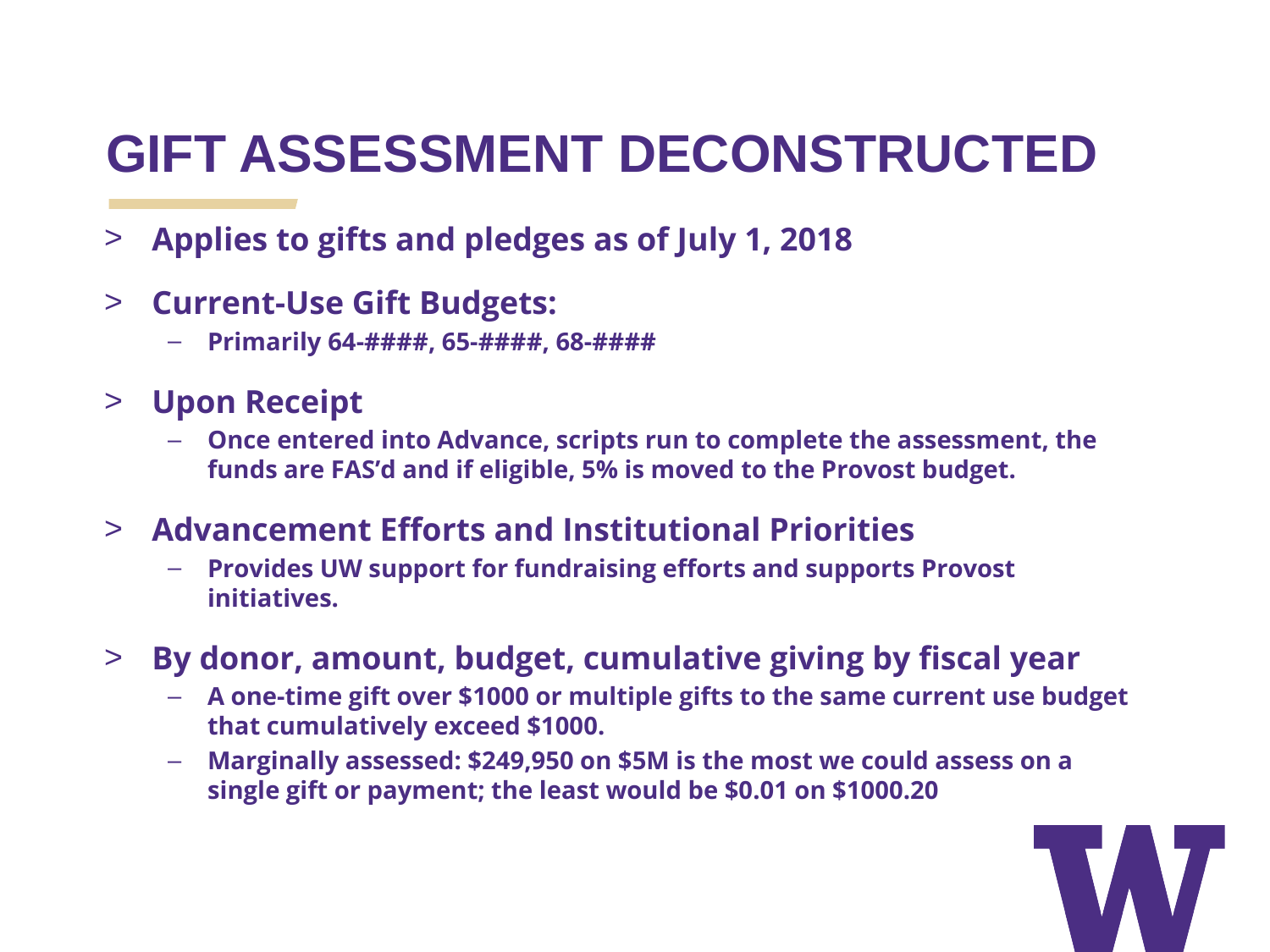

# GIFT ASSESSMENT DECONSTRUCTED
Applies to gifts and pledges as of July 1, 2018

Current-Use Gift Budgets:
Primarily 64-####, 65-####, 68-####

Upon Receipt
Once entered into Advance, scripts run to complete the assessment, the funds are FAS’d and if eligible, 5% is moved to the Provost budget.

Advancement Efforts and Institutional Priorities
Provides UW support for fundraising efforts and supports Provost initiatives.

By donor, amount, budget, cumulative giving by fiscal year
A one-time gift over $1000 or multiple gifts to the same current use budget that cumulatively exceed $1000.
Marginally assessed: $249,950 on $5M is the most we could assess on a single gift or payment; the least would be $0.01 on $1000.20